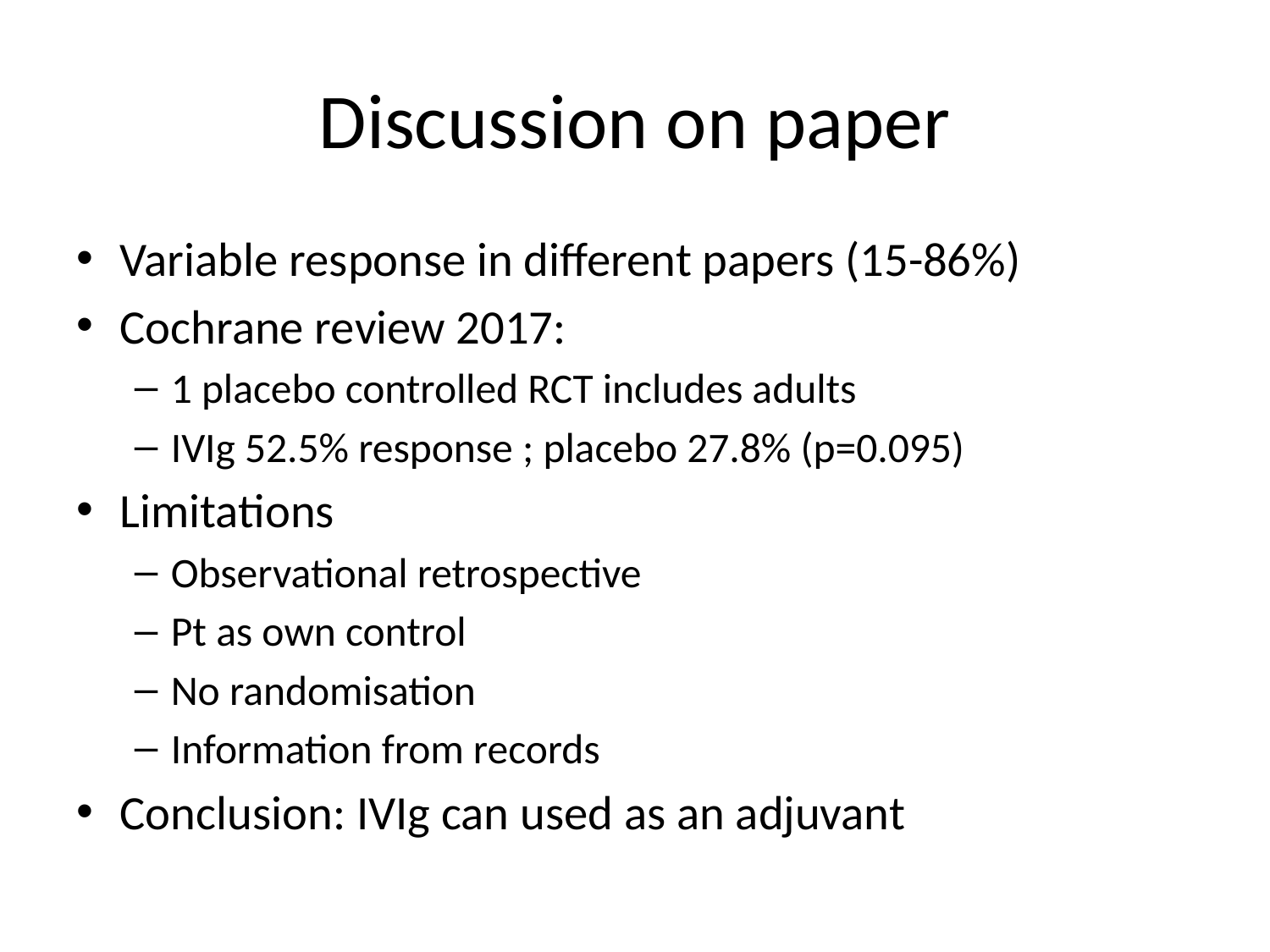

# Discussion on paper
Variable response in different papers (15-86%)
Cochrane review 2017:
1 placebo controlled RCT includes adults
IVIg 52.5% response ; placebo 27.8% (p=0.095)
Limitations
Observational retrospective
Pt as own control
No randomisation
Information from records
Conclusion: IVIg can used as an adjuvant